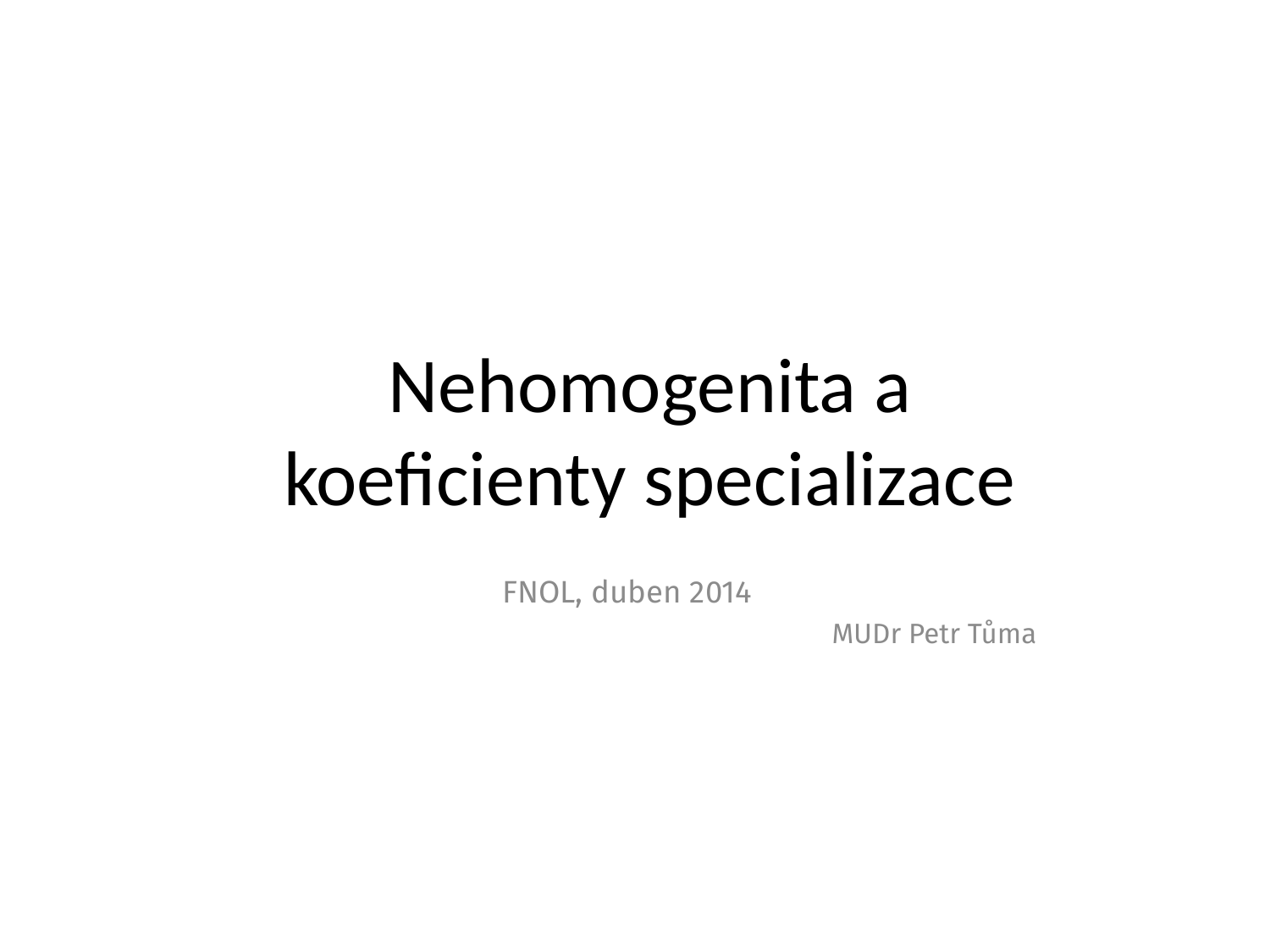

# Nehomogenita a koeficienty specializace
FNOL, duben 2014
MUDr Petr Tůma